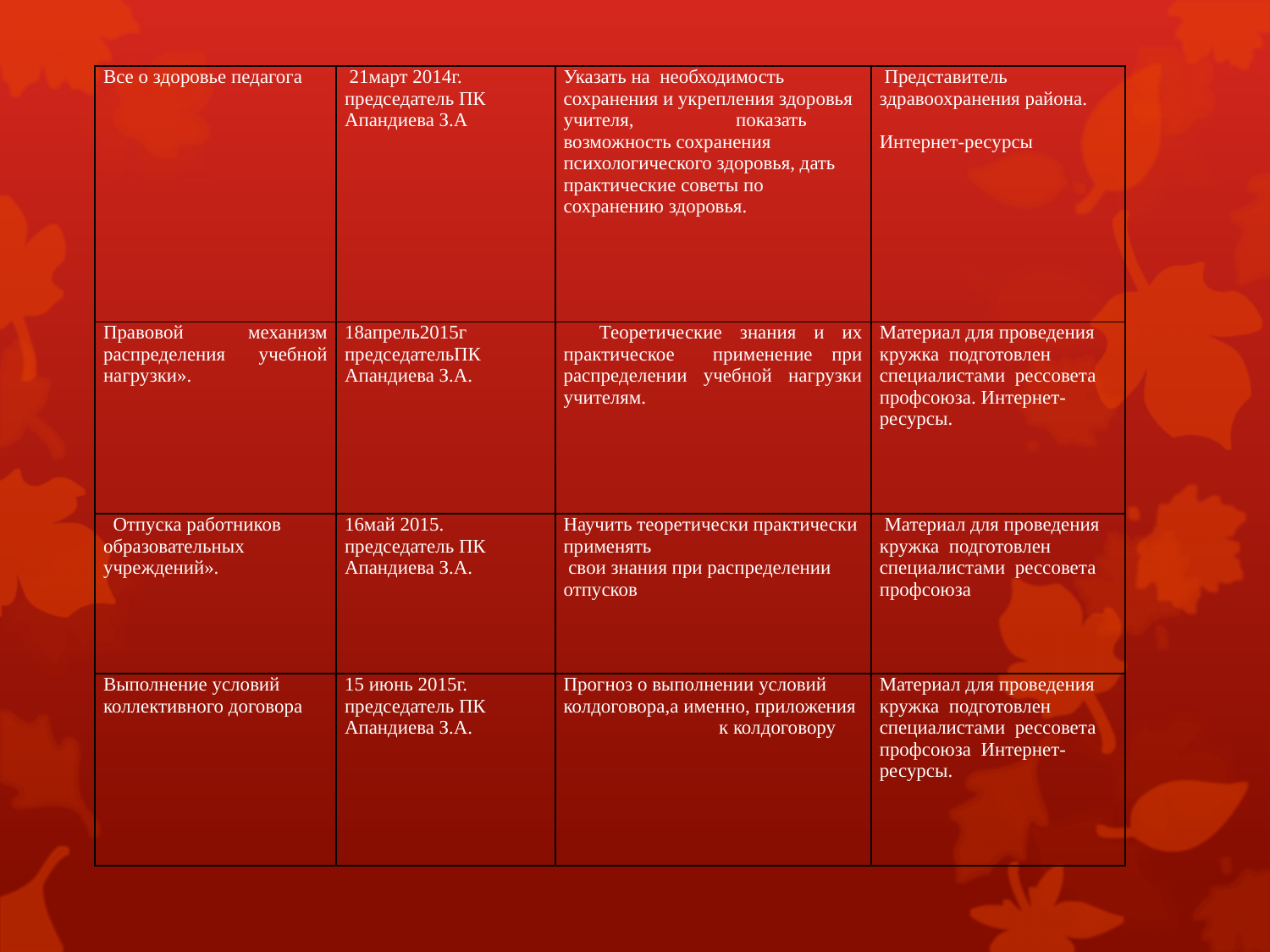

| Все о здоровье педагога | 21март 2014г. председатель ПК Апандиева З.А | Указать на необходимость сохранения и укрепления здоровья учителя, показать возможность сохранения психологического здоровья, дать практические советы по сохранению здоровья. | Представитель здравоохранения района. Интернет-ресурсы |
| --- | --- | --- | --- |
| Правовой механизм распределения учебной нагрузки». | 18апрель2015г председательПК Апандиева З.А. | Теоретические знания и их практическое применение при распределении учебной нагрузки учителям. | Материал для проведения кружка подготовлен специалистами рессовета профсоюза. Интернет-ресурсы. |
| Отпуска работников образовательных учреждений». | 16май 2015. председатель ПК Апандиева З.А. | Научить теоретически практически применять свои знания при распределении отпусков | Материал для проведения кружка подготовлен специалистами рессовета профсоюза |
| Выполнение условий коллективного договора | 15 июнь 2015г. председатель ПК Апандиева З.А. | Прогноз о выполнении условий колдоговора,а именно, приложения к колдоговору | Материал для проведения кружка подготовлен специалистами рессовета профсоюза Интернет-ресурсы. |